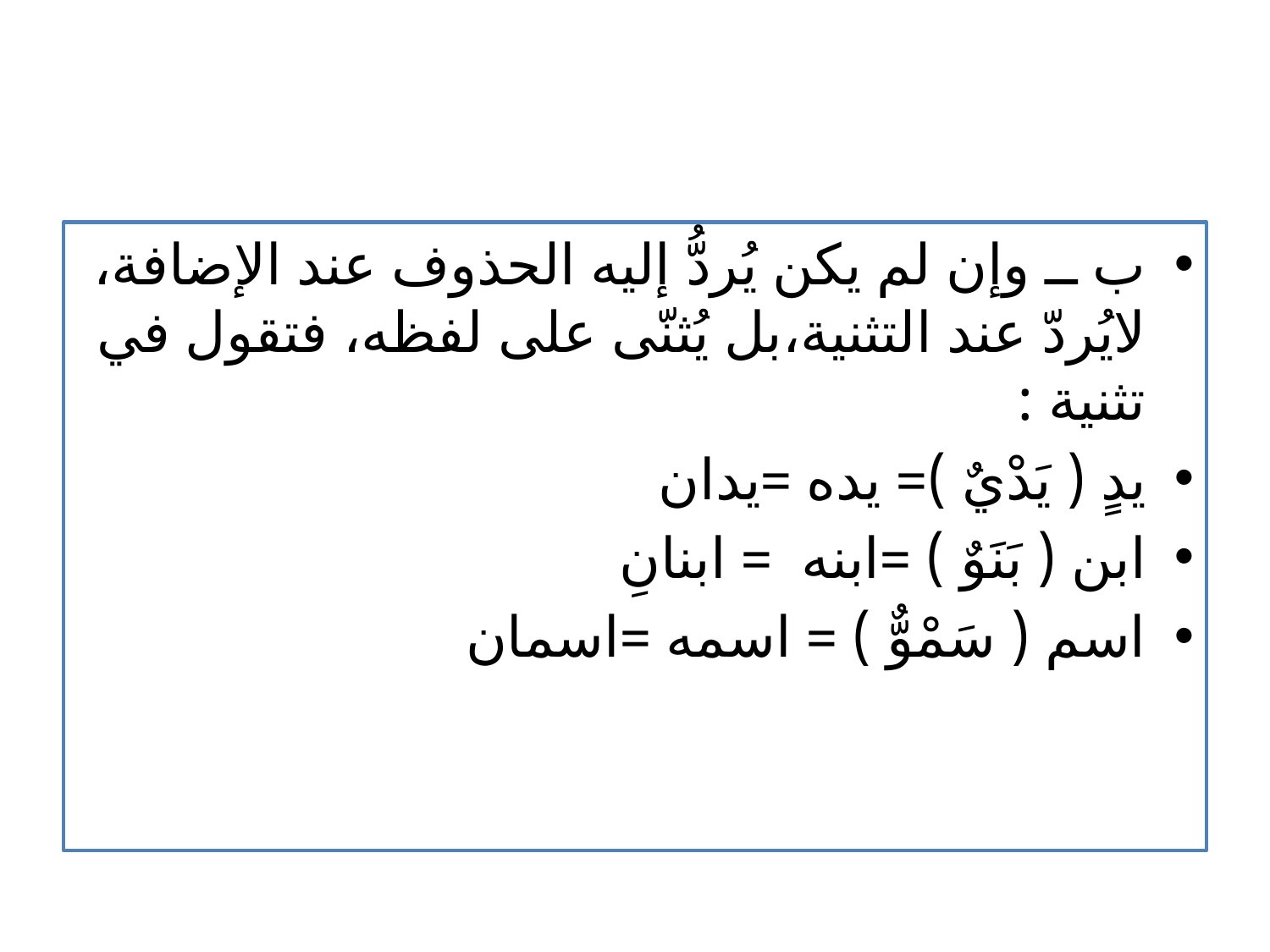

#
ب ــ وإن لم يكن يُردُّ إليه الحذوف عند الإضافة، لايُردّ عند التثنية،بل يُثنّى على لفظه، فتقول في تثنية :
يدٍ ( يَدْيٌ )= يده =يدان
ابن ( بَنَوٌ ) =ابنه  = ابنانِ
اسم ( سَمْوٌّ ) = اسمه =اسمان